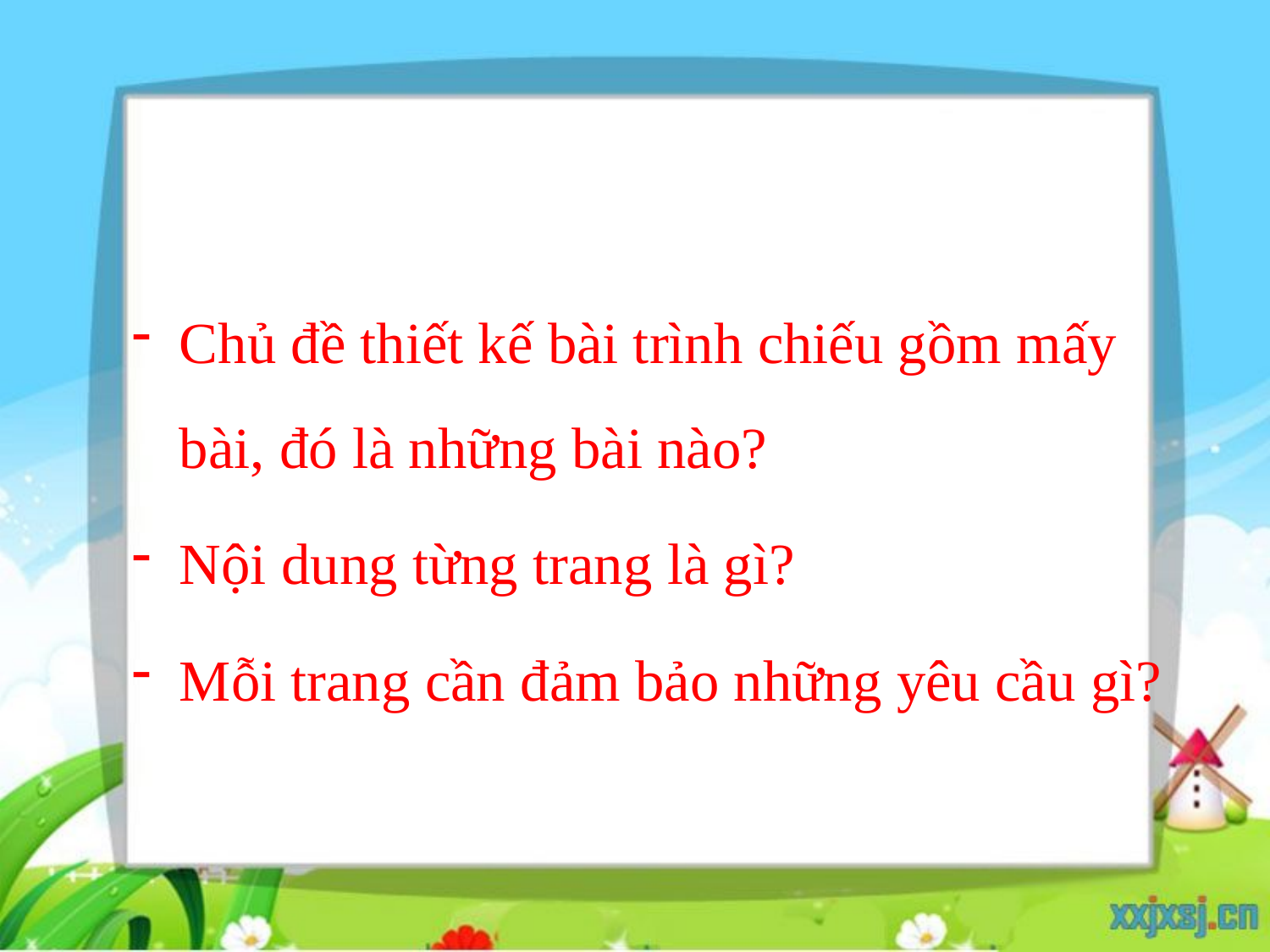

Chủ đề thiết kế bài trình chiếu gồm mấy bài, đó là những bài nào?
Nội dung từng trang là gì?
Mỗi trang cần đảm bảo những yêu cầu gì?